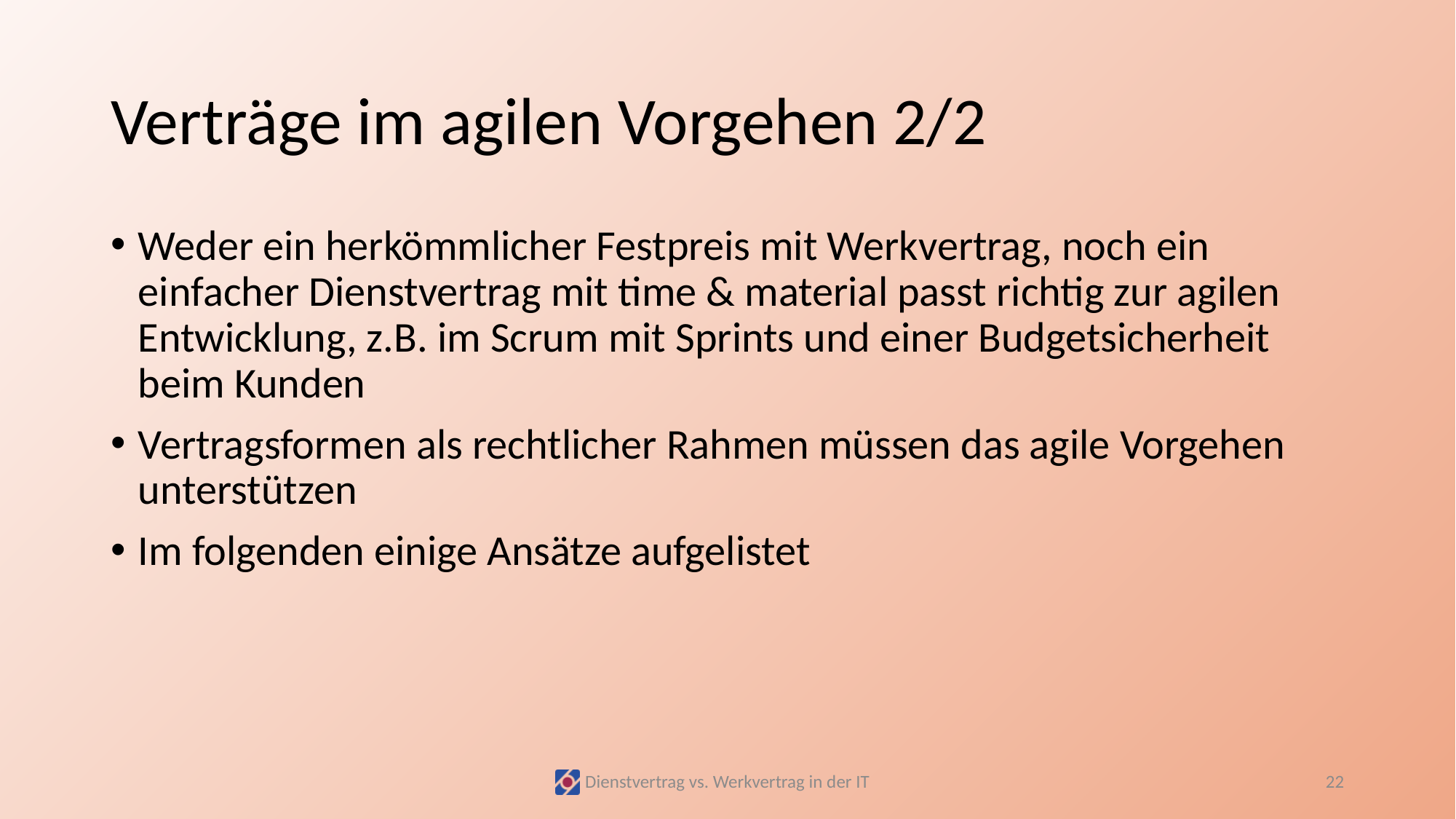

# Verträge im agilen Vorgehen 2/2
Weder ein herkömmlicher Festpreis mit Werkvertrag, noch ein einfacher Dienstvertrag mit time & material passt richtig zur agilen Entwicklung, z.B. im Scrum mit Sprints und einer Budgetsicherheit beim Kunden
Vertragsformen als rechtlicher Rahmen müssen das agile Vorgehen unterstützen
Im folgenden einige Ansätze aufgelistet
Dienstvertrag vs. Werkvertrag in der IT
22